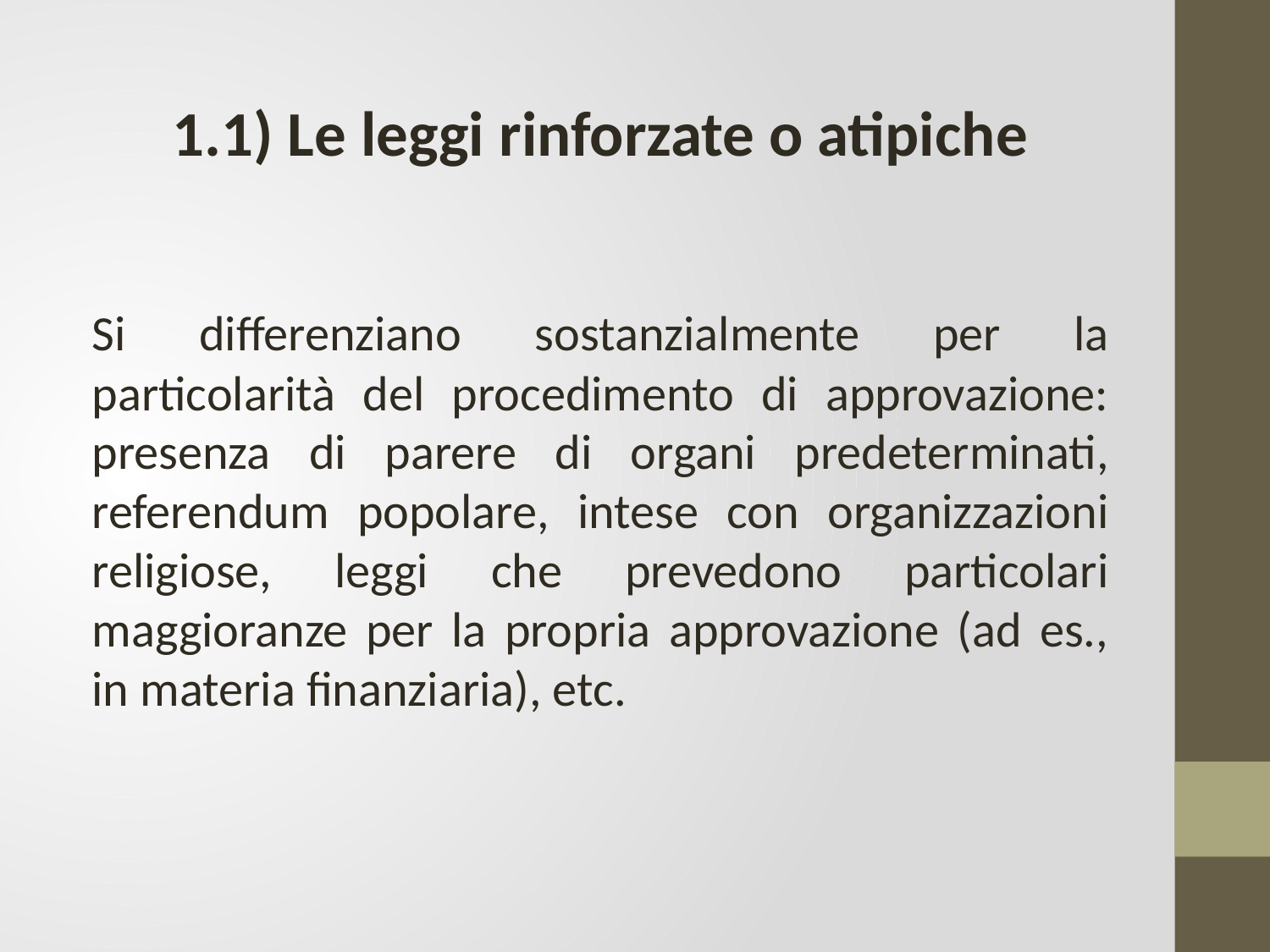

1.1) Le leggi rinforzate o atipiche

Si differenziano sostanzialmente per la particolarità del procedimento di approvazione: presenza di parere di organi predeterminati, referendum popolare, intese con organizzazioni religiose, leggi che prevedono particolari maggioranze per la propria approvazione (ad es., in materia finanziaria), etc.